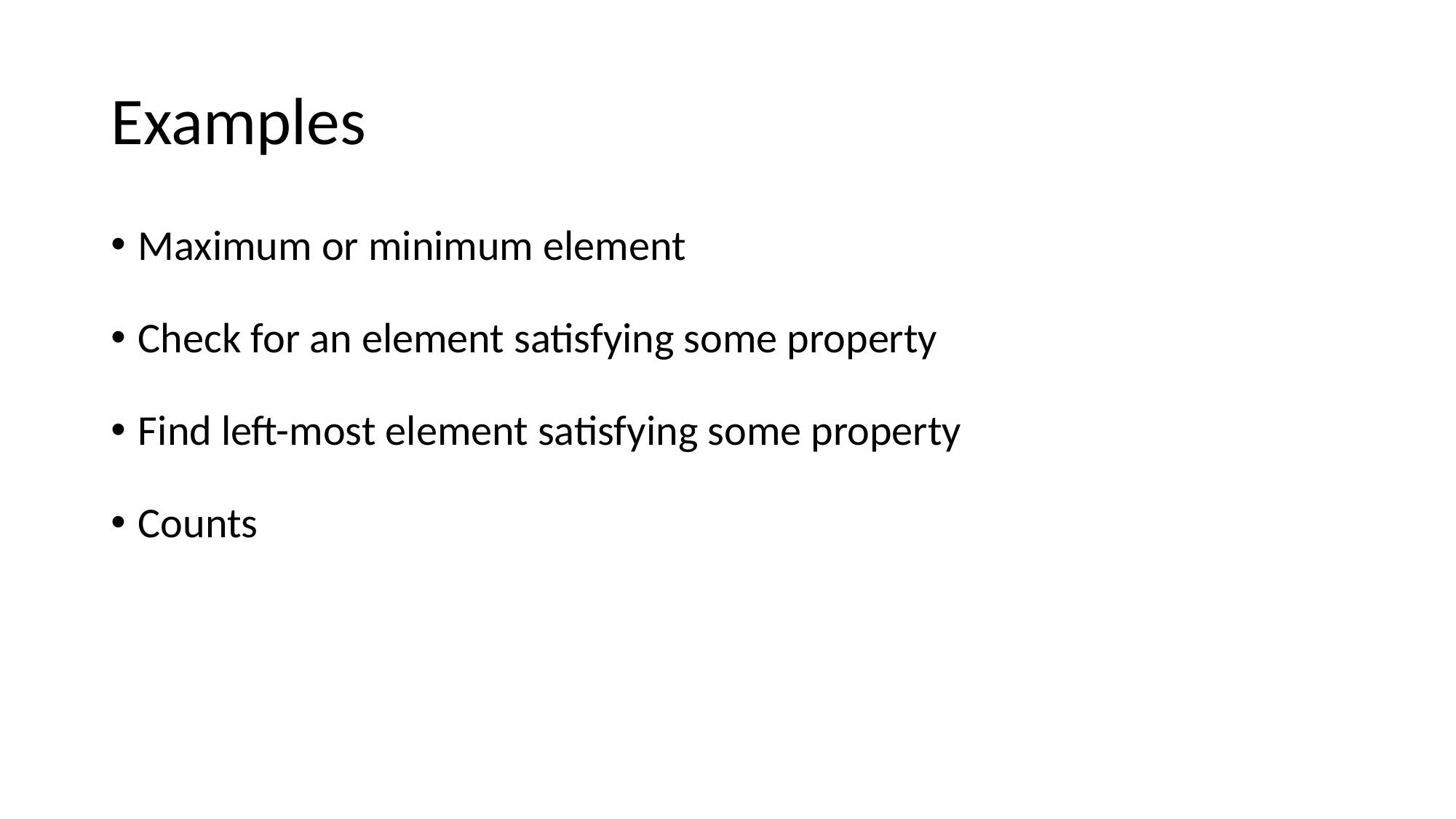

# Examples
Maximum or minimum element

Check for an element satisfying some property

Find left-most element satisfying some property

Counts